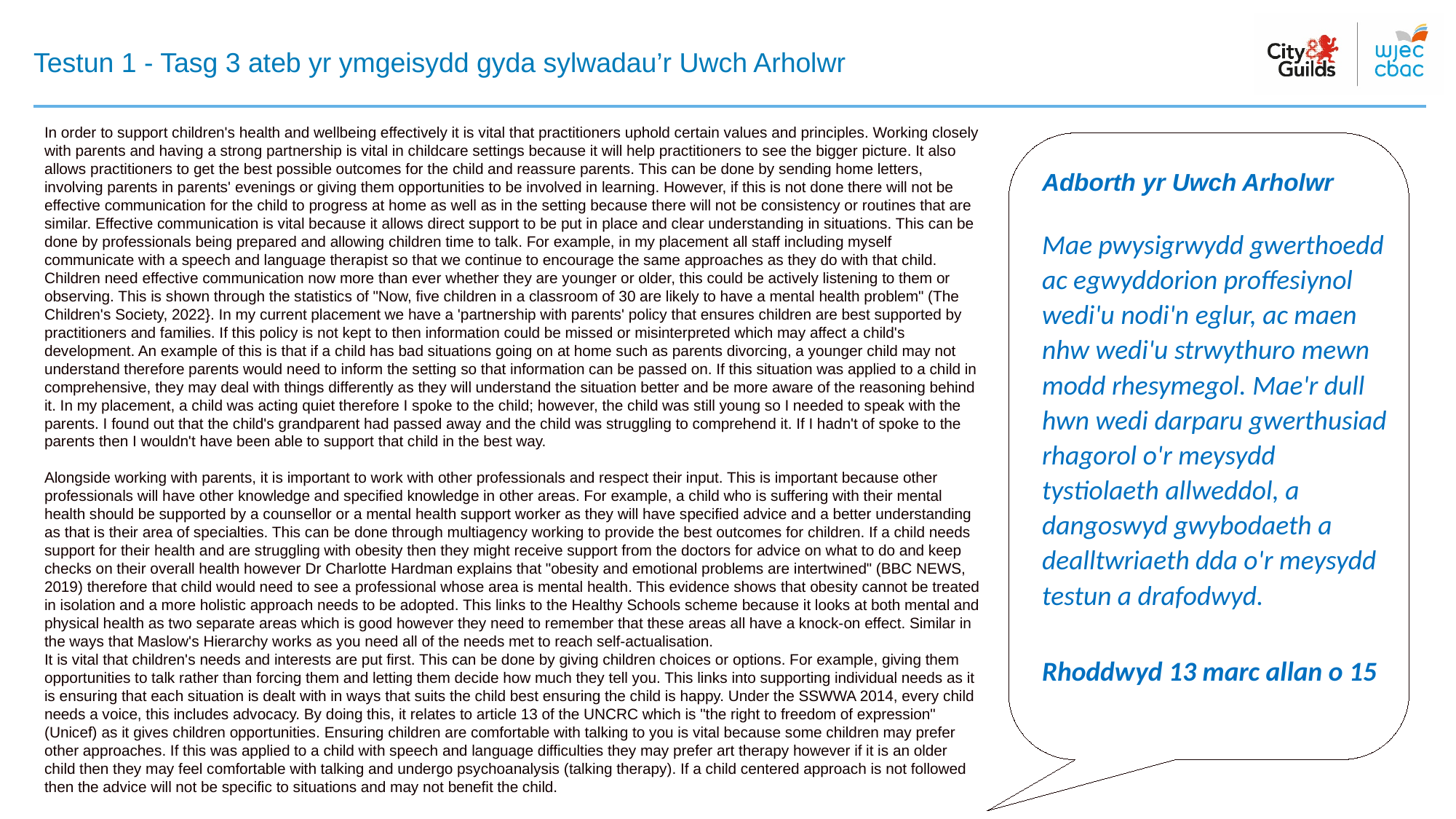

# Testun 1 - Tasg 3 ateb yr ymgeisydd gyda sylwadau’r Uwch Arholwr
In order to support children's health and wellbeing effectively it is vital that practitioners uphold certain values and principles. Working closely with parents and having a strong partnership is vital in childcare settings because it will help practitioners to see the bigger picture. It also allows practitioners to get the best possible outcomes for the child and reassure parents. This can be done by sending home letters, involving parents in parents' evenings or giving them opportunities to be involved in learning. However, if this is not done there will not be effective communication for the child to progress at home as well as in the setting because there will not be consistency or routines that are similar. Effective communication is vital because it allows direct support to be put in place and clear understanding in situations. This can be done by professionals being prepared and allowing children time to talk. For example, in my placement all staff including myself communicate with a speech and language therapist so that we continue to encourage the same approaches as they do with that child. Children need effective communication now more than ever whether they are younger or older, this could be actively listening to them or observing. This is shown through the statistics of "Now, five children in a classroom of 30 are likely to have a mental health problem" (The Children's Society, 2022}. In my current placement we have a 'partnership with parents' policy that ensures children are best supported by practitioners and families. If this policy is not kept to then information could be missed or misinterpreted which may affect a child's development. An example of this is that if a child has bad situations going on at home such as parents divorcing, a younger child may not understand therefore parents would need to inform the setting so that information can be passed on. If this situation was applied to a child in comprehensive, they may deal with things differently as they will understand the situation better and be more aware of the reasoning behind it. In my placement, a child was acting quiet therefore I spoke to the child; however, the child was still young so I needed to speak with the parents. I found out that the child's grandparent had passed away and the child was struggling to comprehend it. If I hadn't of spoke to the parents then I wouldn't have been able to support that child in the best way.

Alongside working with parents, it is important to work with other professionals and respect their input. This is important because other professionals will have other knowledge and specified knowledge in other areas. For example, a child who is suffering with their mental health should be supported by a counsellor or a mental health support worker as they will have specified advice and a better understanding as that is their area of specialties. This can be done through multiagency working to provide the best outcomes for children. If a child needs support for their health and are struggling with obesity then they might receive support from the doctors for advice on what to do and keep checks on their overall health however Dr Charlotte Hardman explains that "obesity and emotional problems are intertwined" (BBC NEWS, 2019) therefore that child would need to see a professional whose area is mental health. This evidence shows that obesity cannot be treated in isolation and a more holistic approach needs to be adopted. This links to the Healthy Schools scheme because it looks at both mental and physical health as two separate areas which is good however they need to remember that these areas all have a knock-on effect. Similar in the ways that Maslow's Hierarchy works as you need all of the needs met to reach self-actualisation.
It is vital that children's needs and interests are put first. This can be done by giving children choices or options. For example, giving them opportunities to talk rather than forcing them and letting them decide how much they tell you. This links into supporting individual needs as it is ensuring that each situation is dealt with in ways that suits the child best ensuring the child is happy. Under the SSWWA 2014, every child needs a voice, this includes advocacy. By doing this, it relates to article 13 of the UNCRC which is "the right to freedom of expression" (Unicef) as it gives children opportunities. Ensuring children are comfortable with talking to you is vital because some children may prefer other approaches. If this was applied to a child with speech and language difficulties they may prefer art therapy however if it is an older child then they may feel comfortable with talking and undergo psychoanalysis (talking therapy). If a child centered approach is not followed then the advice will not be specific to situations and may not benefit the child.

Adborth yr Uwch Arholwr ​
​
Mae pwysigrwydd gwerthoedd ac egwyddorion proffesiynol wedi'u nodi'n eglur, ac maen nhw wedi'u strwythuro mewn modd rhesymegol. Mae'r dull hwn wedi darparu gwerthusiad rhagorol o'r meysydd tystiolaeth allweddol, a dangoswyd gwybodaeth a dealltwriaeth dda o'r meysydd testun a drafodwyd.

Rhoddwyd 13 marc allan o 15